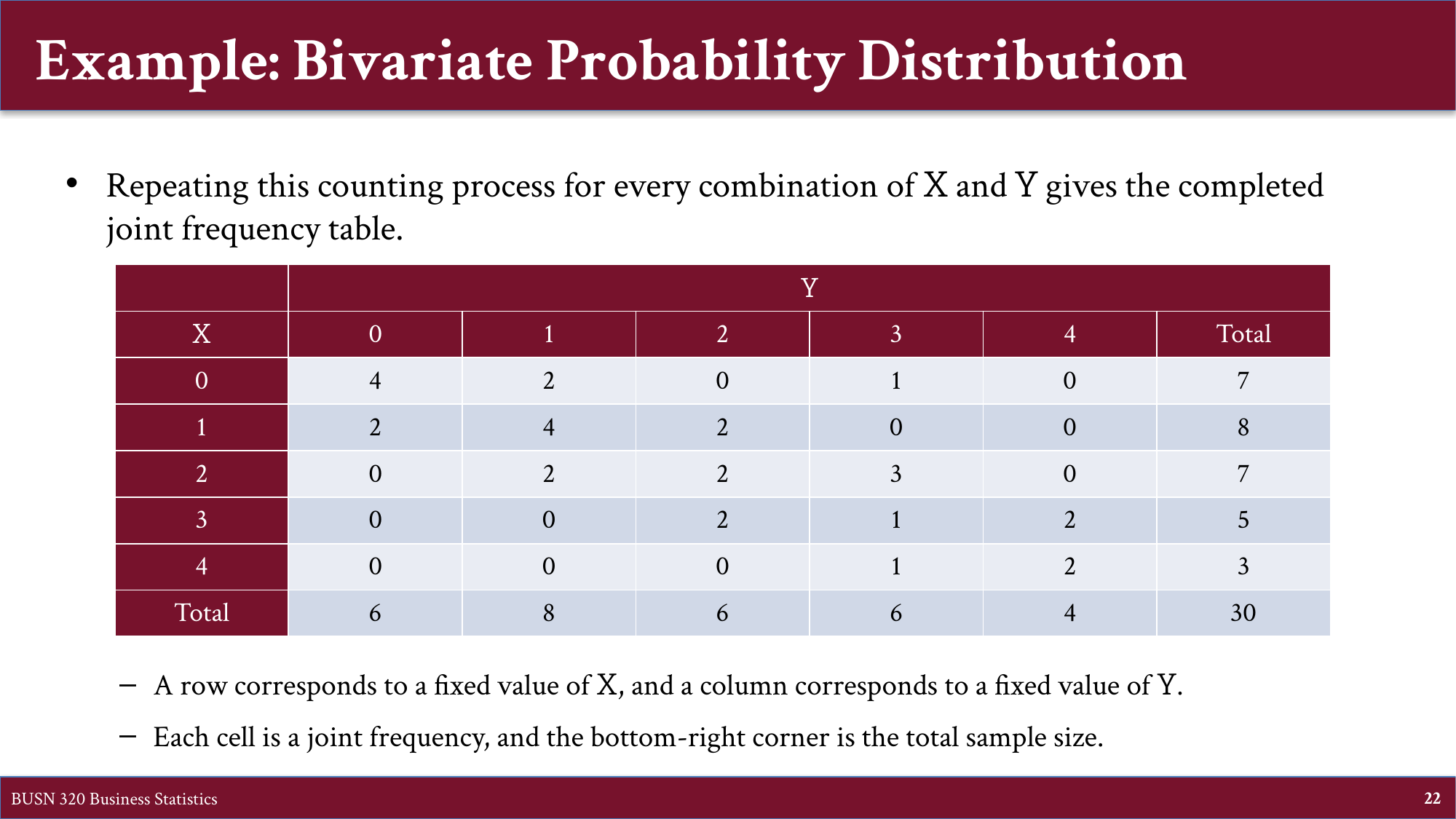

# Example: Bivariate Probability Distribution
Repeating this counting process for every combination of X and Y gives the completed joint frequency table.

A row corresponds to a fixed value of X, and a column corresponds to a fixed value of Y.
Each cell is a joint frequency, and the bottom-right corner is the total sample size.

|  | Y |  |  |  |  |  |
| --- | --- | --- | --- | --- | --- | --- |
| X | 0 | 1 | 2 | 3 | 4 | Total |
| 0 | 4 |  |  |  |  |  |
| 1 |  |  |  |  |  |  |
| 2 |  |  |  |  |  |  |
| 3 |  |  |  |  |  |  |
| 4 |  |  |  |  |  |  |
| Total |  |  |  |  |  |  |
|  | Y |  |  |  |  |  |
| --- | --- | --- | --- | --- | --- | --- |
| X | 0 | 1 | 2 | 3 | 4 | Total |
| 0 | 4 | 2 | 0 | 1 | 0 | 7 |
| 1 |  |  |  |  |  |  |
| 2 |  |  |  |  |  |  |
| 3 |  |  |  |  |  |  |
| 4 |  |  |  |  |  |  |
| Total |  |  |  |  |  |  |
|  | Y |  |  |  |  |  |
| --- | --- | --- | --- | --- | --- | --- |
| X | 0 | 1 | 2 | 3 | 4 | Total |
| 0 | 4 | 2 | 0 | 1 | 0 | 7 |
| 1 | 2 |  |  |  |  |  |
| 2 | 0 |  |  |  |  |  |
| 3 | 0 |  |  |  |  |  |
| 4 | 0 |  |  |  |  |  |
| Total | 6 |  |  |  |  |  |
|  | Y |  |  |  |  |  |
| --- | --- | --- | --- | --- | --- | --- |
| X | 0 | 1 | 2 | 3 | 4 | Total |
| 0 | 4 | 2 | 0 | 1 | 0 | 7 |
| 1 | 2 | 4 | 2 | 0 | 0 | 8 |
| 2 | 0 | 2 | 2 | 3 | 0 | 7 |
| 3 | 0 | 0 | 2 | 1 | 2 | 5 |
| 4 | 0 | 0 | 0 | 1 | 2 | 3 |
| Total | 6 | 8 | 6 | 6 | 4 | 30 |

BUSN 320 Business Statistics
22